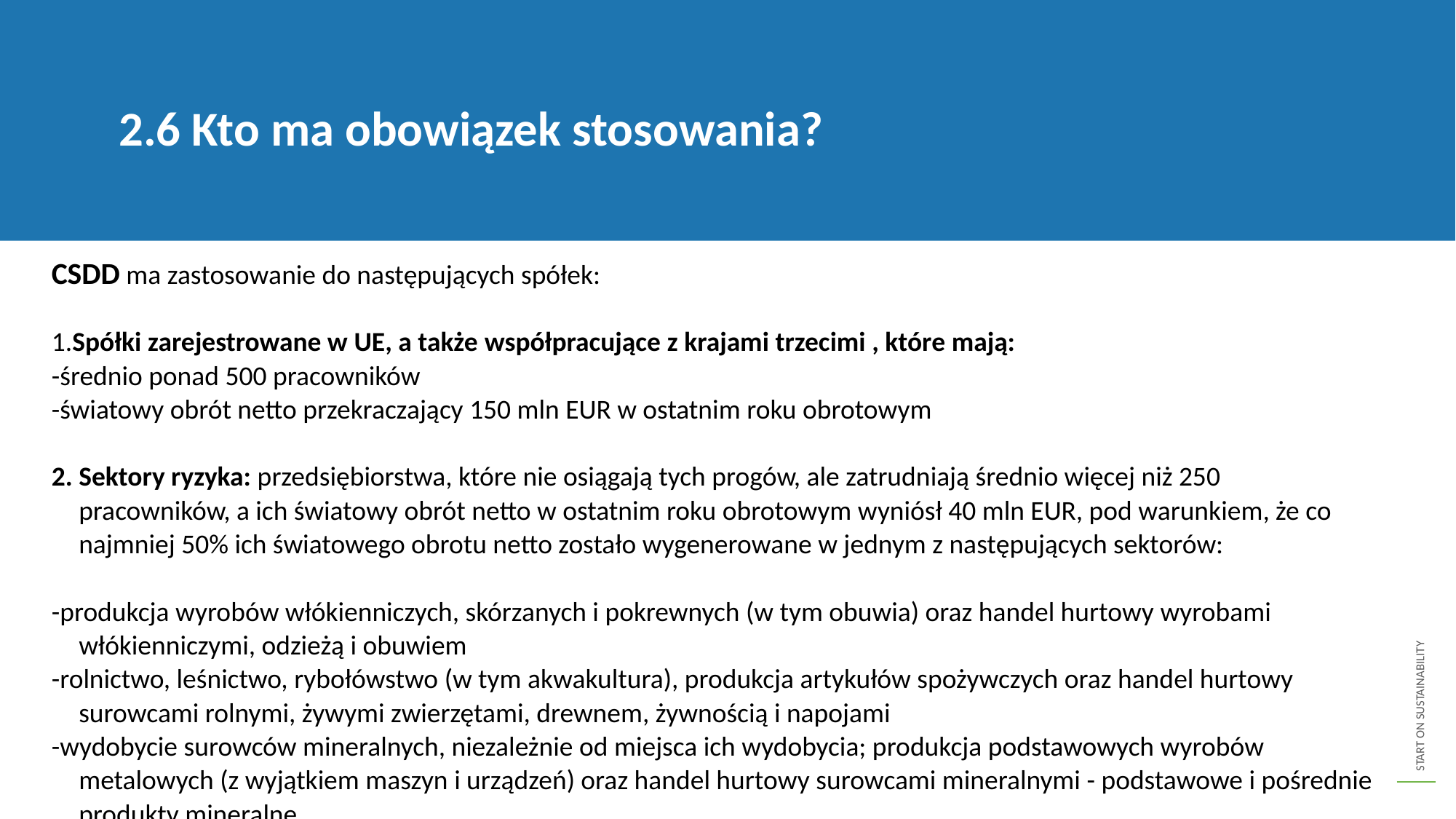

2.6 Kto ma obowiązek stosowania?
CSDD ma zastosowanie do następujących spółek:
1.Spółki zarejestrowane w UE, a także współpracujące z krajami trzecimi , które mają:
-średnio ponad 500 pracowników
-światowy obrót netto przekraczający 150 mln EUR w ostatnim roku obrotowym
2. Sektory ryzyka: przedsiębiorstwa, które nie osiągają tych progów, ale zatrudniają średnio więcej niż 250 pracowników, a ich światowy obrót netto w ostatnim roku obrotowym wyniósł 40 mln EUR, pod warunkiem, że co najmniej 50% ich światowego obrotu netto zostało wygenerowane w jednym z następujących sektorów:
-produkcja wyrobów włókienniczych, skórzanych i pokrewnych (w tym obuwia) oraz handel hurtowy wyrobami włókienniczymi, odzieżą i obuwiem
-rolnictwo, leśnictwo, rybołówstwo (w tym akwakultura), produkcja artykułów spożywczych oraz handel hurtowy surowcami rolnymi, żywymi zwierzętami, drewnem, żywnością i napojami
-wydobycie surowców mineralnych, niezależnie od miejsca ich wydobycia; produkcja podstawowych wyrobów metalowych (z wyjątkiem maszyn i urządzeń) oraz handel hurtowy surowcami mineralnymi - podstawowe i pośrednie produkty mineralne.